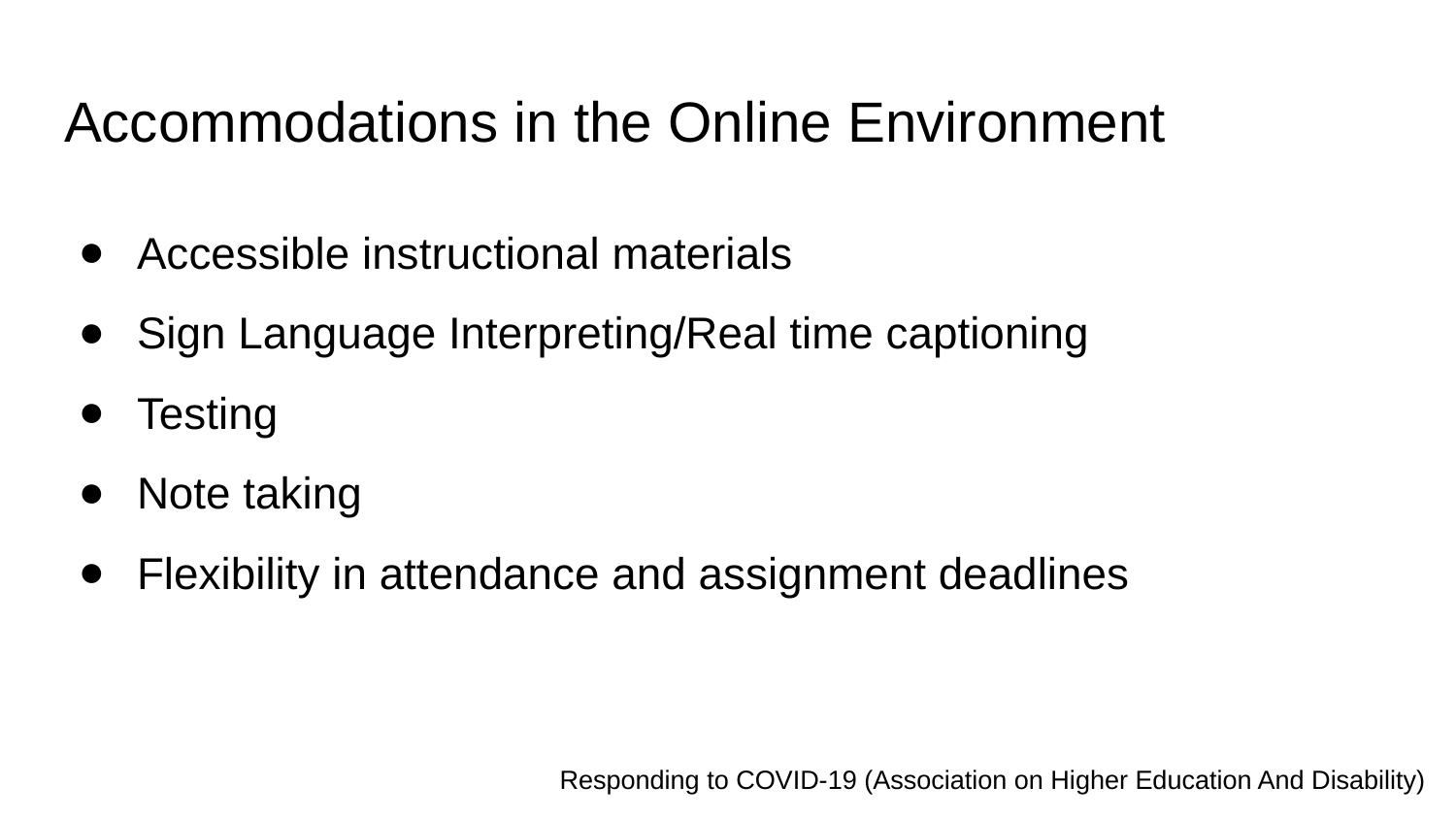

# Accommodations in the Online Environment
Accessible instructional materials
Sign Language Interpreting/Real time captioning
Testing
Note taking
Flexibility in attendance and assignment deadlines
Responding to COVID-19 (Association on Higher Education And Disability)